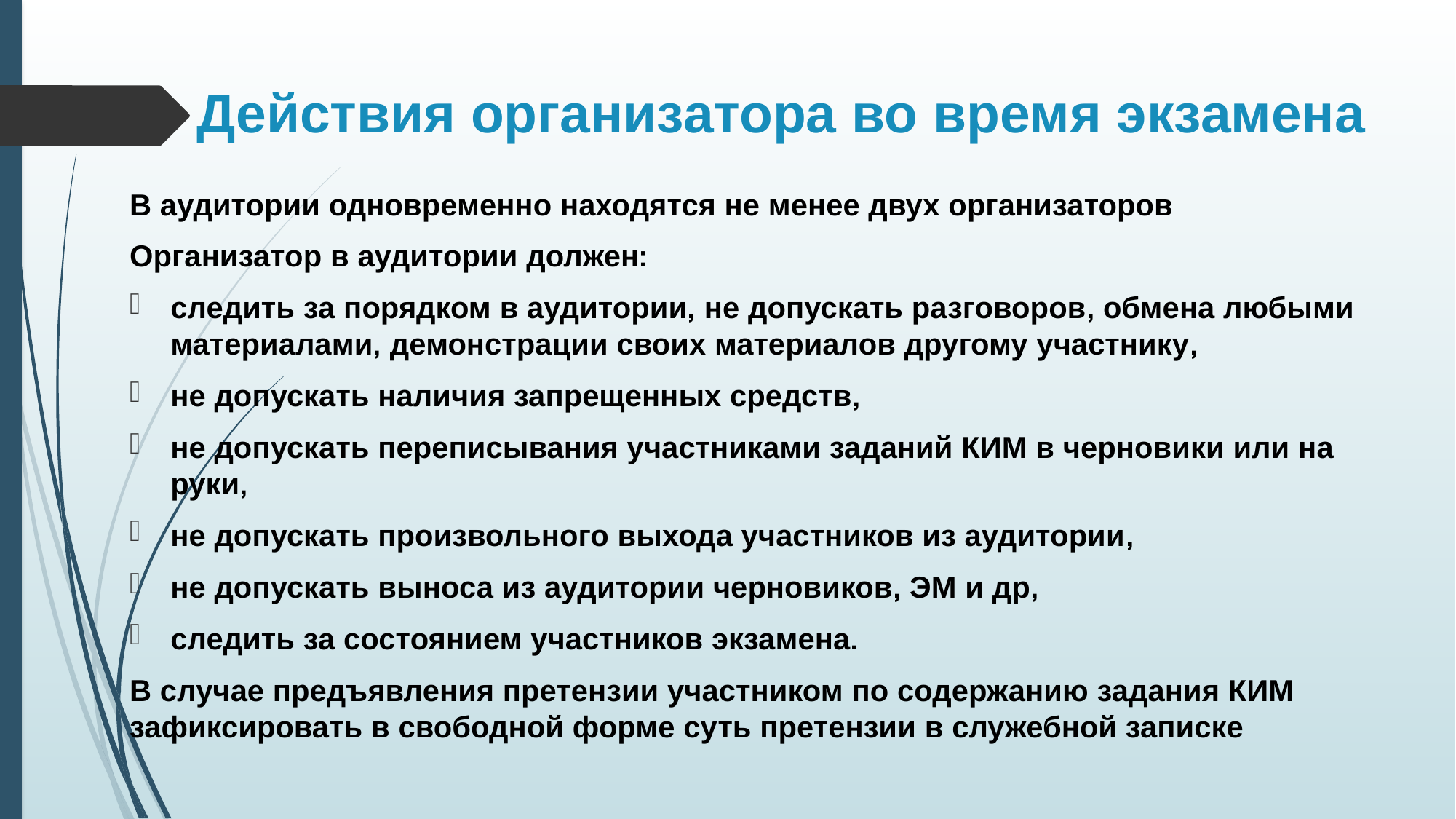

# Действия организатора во время экзамена
В аудитории одновременно находятся не менее двух организаторов
Организатор в аудитории должен:
следить за порядком в аудитории, не допускать разговоров, обмена любыми материалами, демонстрации своих материалов другому участнику,
не допускать наличия запрещенных средств,
не допускать переписывания участниками заданий КИМ в черновики или на руки,
не допускать произвольного выхода участников из аудитории,
не допускать выноса из аудитории черновиков, ЭМ и др,
следить за состоянием участников экзамена.
В случае предъявления претензии участником по содержанию задания КИМ зафиксировать в свободной форме суть претензии в служебной записке